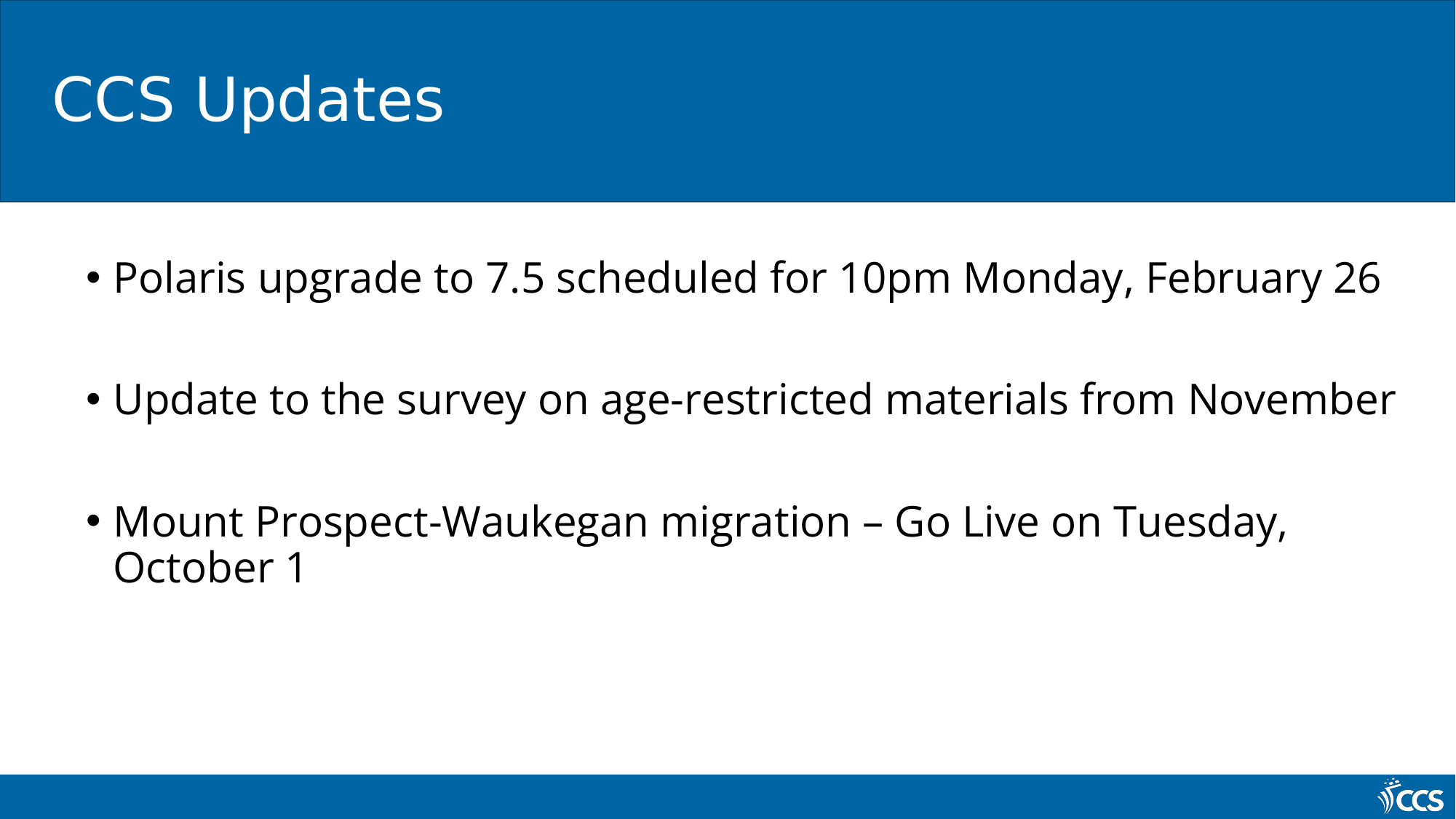

# CCS Updates
Polaris upgrade to 7.5 scheduled for 10pm Monday, February 26

Update to the survey on age-restricted materials from November

Mount Prospect-Waukegan migration – Go Live on Tuesday, October 1